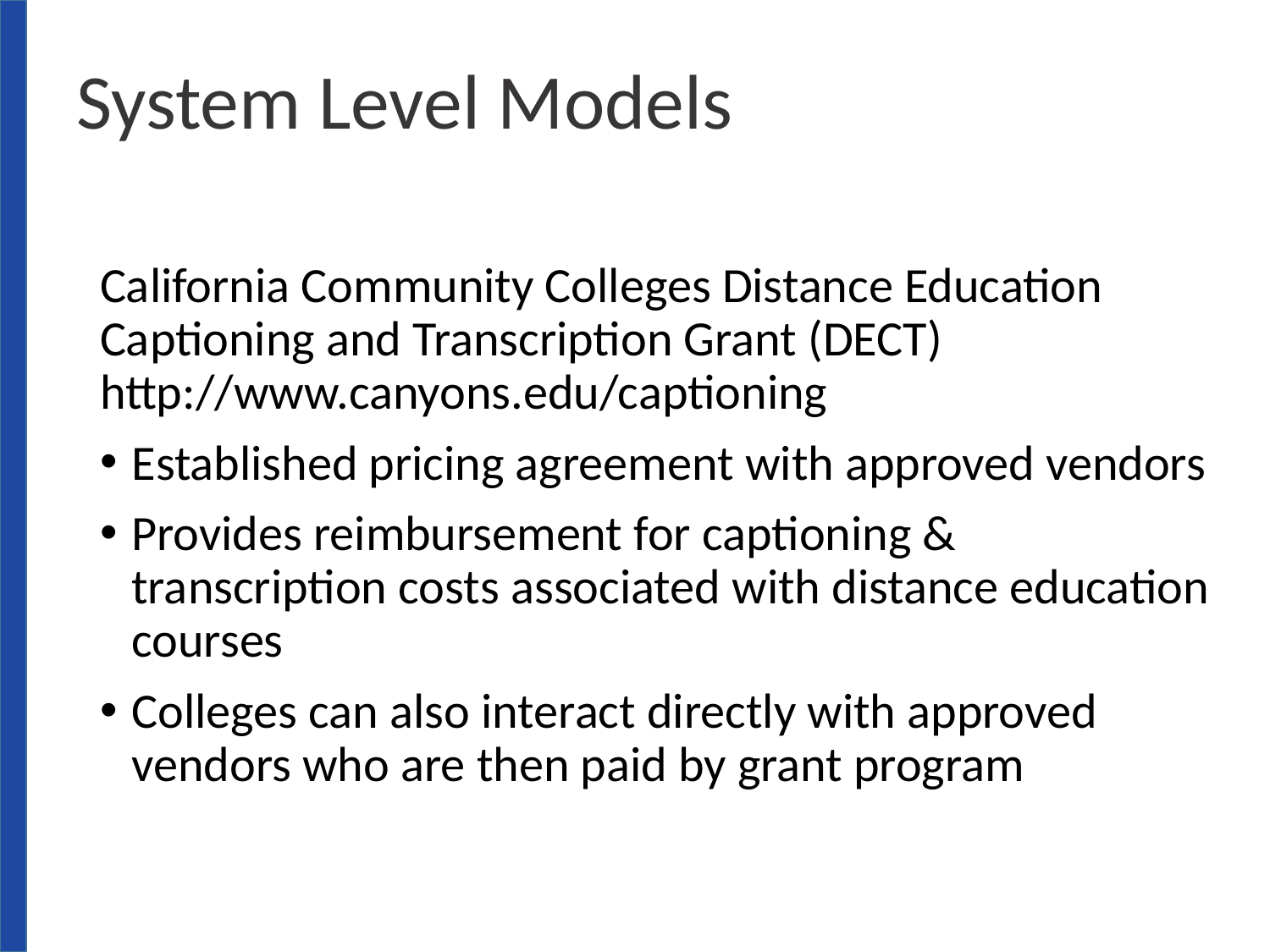

# System Level Models
California Community Colleges Distance Education Captioning and Transcription Grant (DECT)
http://www.canyons.edu/captioning
Established pricing agreement with approved vendors
Provides reimbursement for captioning & transcription costs associated with distance education courses
Colleges can also interact directly with approved vendors who are then paid by grant program